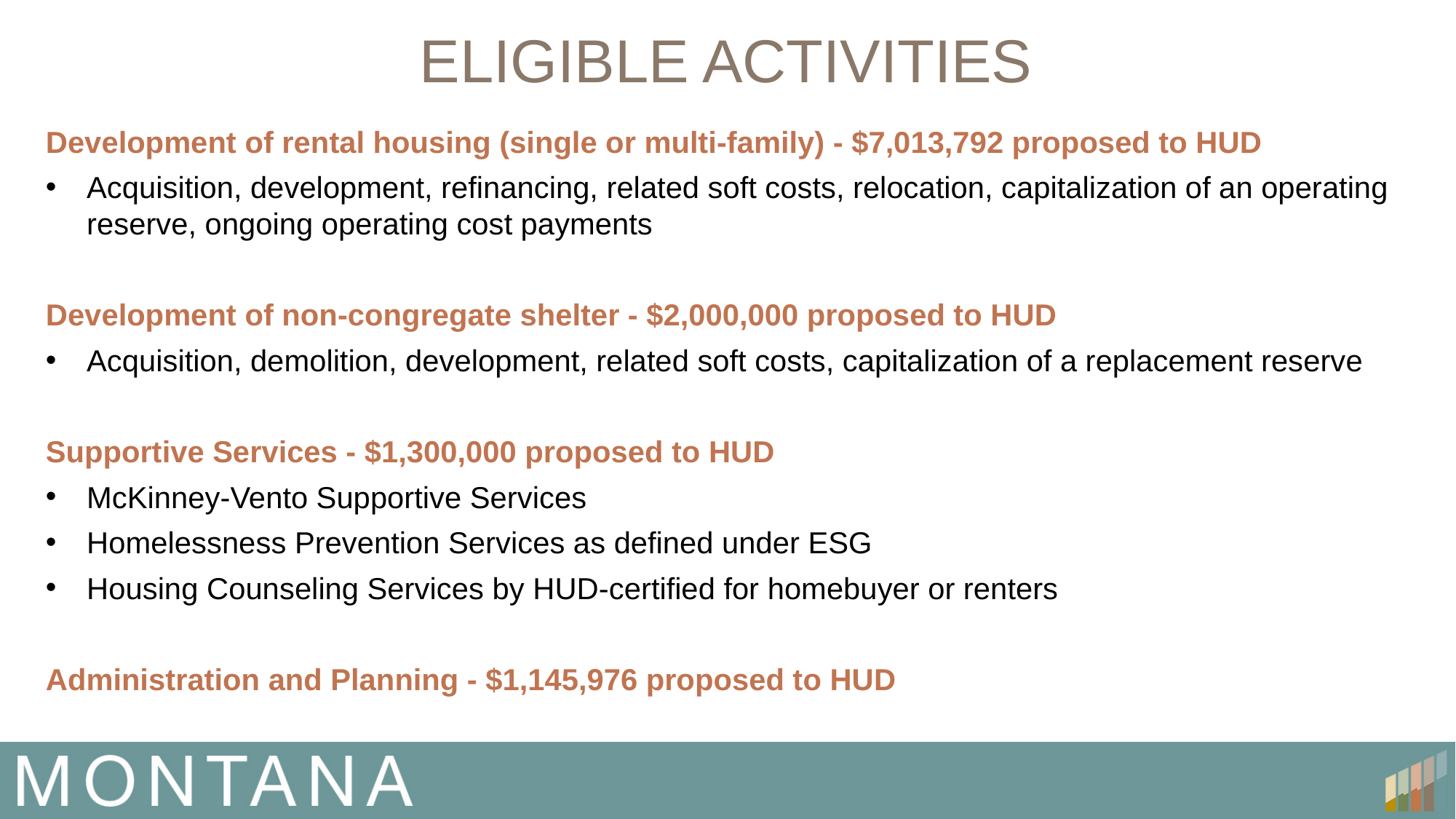

# ELIGIBLE ACTIVITIES
Development of rental housing (single or multi-family) - $7,013,792 proposed to HUD
Acquisition, development, refinancing, related soft costs, relocation, capitalization of an operating reserve, ongoing operating cost payments

Development of non-congregate shelter - $2,000,000 proposed to HUD
Acquisition, demolition, development, related soft costs, capitalization of a replacement reserve

Supportive Services - $1,300,000 proposed to HUD
McKinney-Vento Supportive Services
Homelessness Prevention Services as defined under ESG
Housing Counseling Services by HUD-certified for homebuyer or renters

Administration and Planning - $1,145,976 proposed to HUD